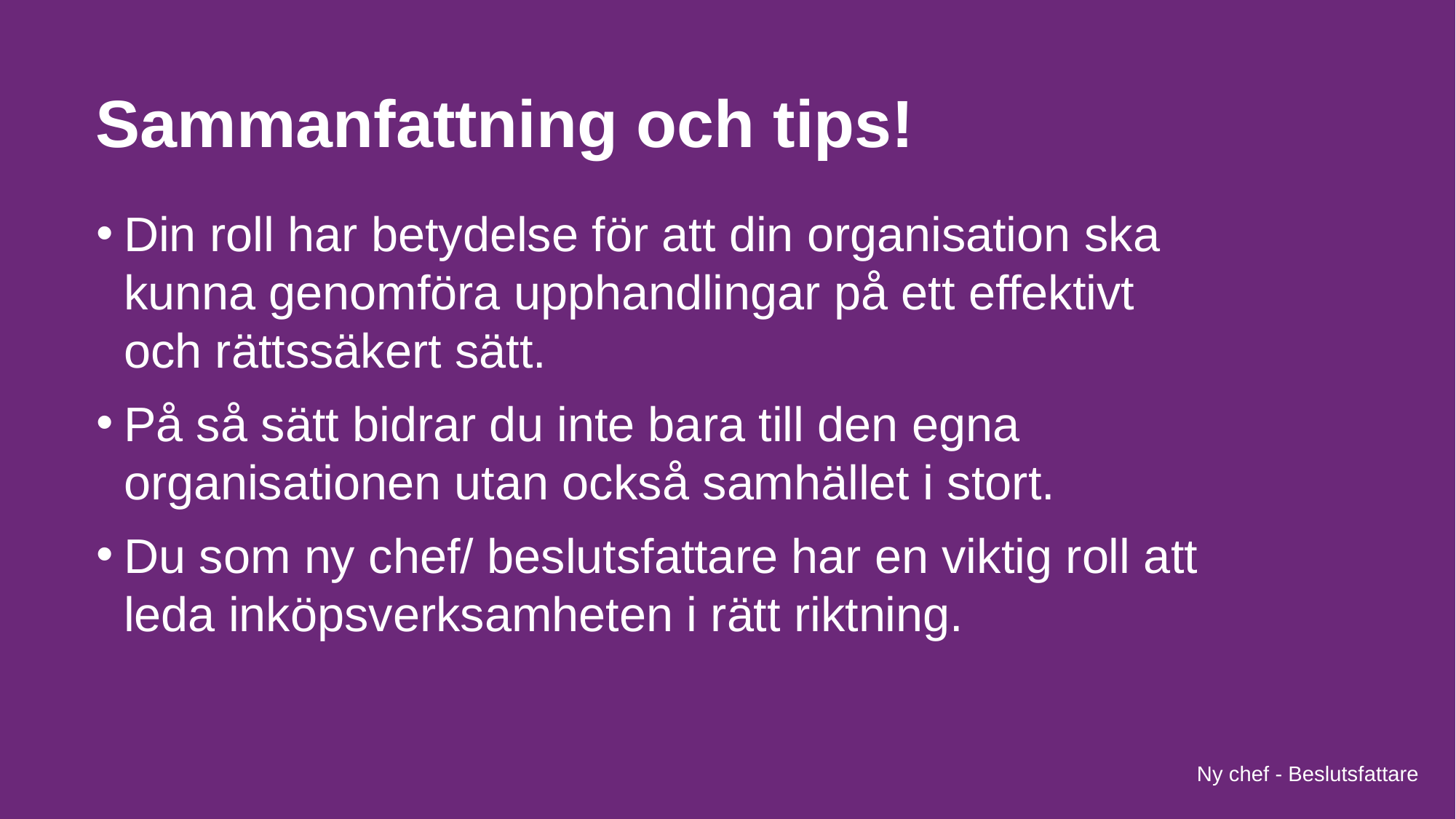

# Sammanfattning och tips!
Din roll har betydelse för att din organisation ska kunna genomföra upphandlingar på ett effektivt och rättssäkert sätt.
På så sätt bidrar du inte bara till den egna organisationen utan också samhället i stort.
Du som ny chef/ beslutsfattare har en viktig roll att leda inköpsverksamheten i rätt riktning.

Ny chef - Beslutsfattare